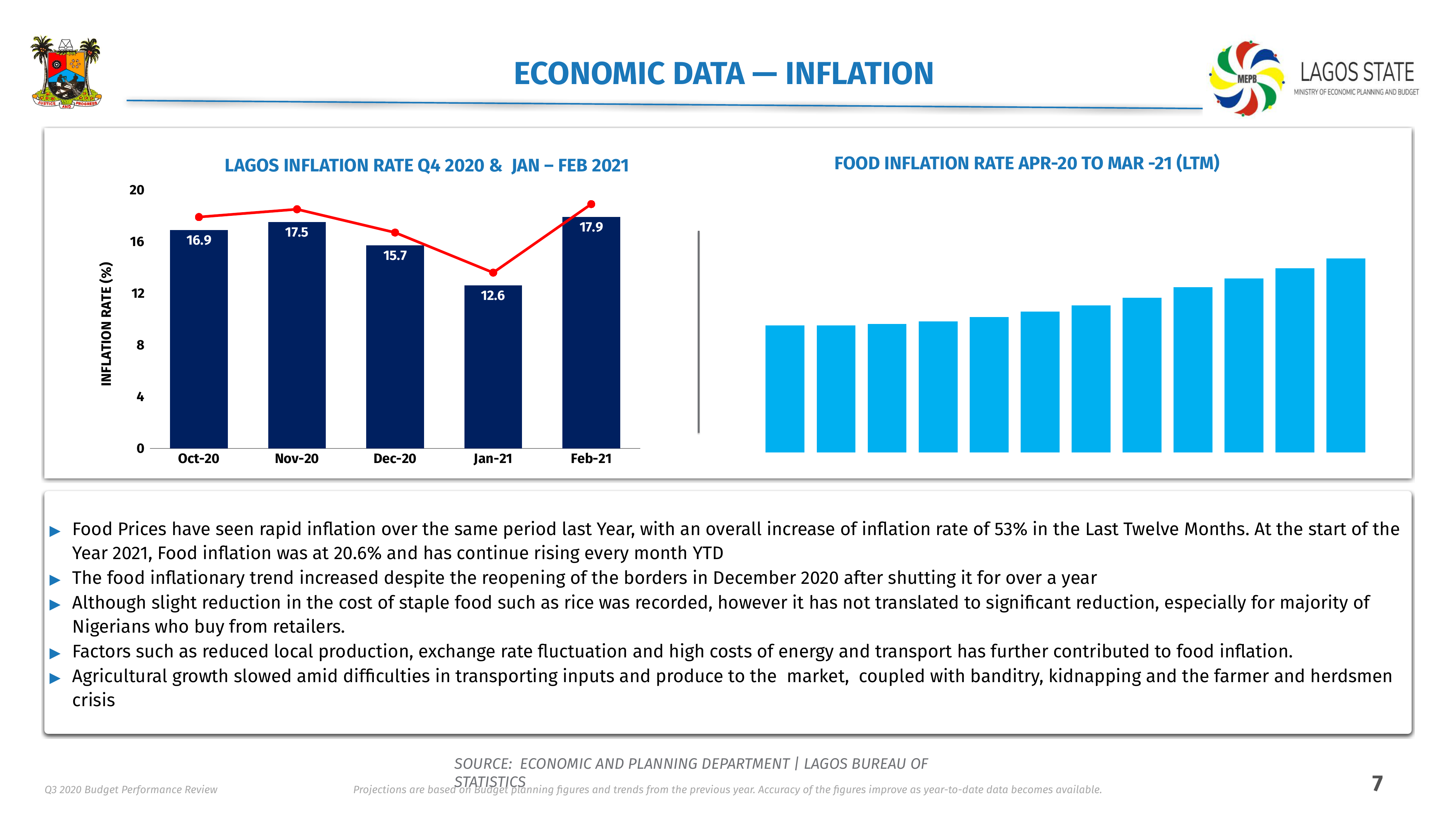

Economic Data — Inflation

Food Inflation Rate Apr-20 to Mar -21 (LTM)
Lagos Inflation Rate Q4 2020 &  Jan – Feb 2021

### Chart

| Category |  |
|---|---|
| 43922 | 15.03 |
| 43952 | 15.04 |
| 43983 | 15.18 |
| 44013 | 15.48 |
| 44044 | 16.0 |
| 44075 | 16.66 |
| 44105 | 17.38 |
| 44136 | 18.3 |
| 44166 | 19.56 |
| 44197 | 20.57 |
| 44228 | 21.79 |
| 44256 | 22.95 |

### Chart

| Category |  |  |
|---|---|---|
| 44105 | 16.9 | 17.9 |
| 44136 | 17.5 | 18.5 |
| 44166 | 15.7 | 16.7 |
| 44197 | 12.6 | 13.6 |
| 44228 | 17.9 | 18.9 |
Food Prices have seen rapid inflation over the same period last Year, with an overall increase of inflation rate of 53% in the Last Twelve Months. At the start of the Year 2021, Food inflation was at 20.6% and has continue rising every month YTD
The food inflationary trend increased despite the reopening of the borders in December 2020 after shutting it for over a year
Although slight reduction in the cost of staple food such as rice was recorded, however it has not translated to significant reduction, especially for majority of Nigerians who buy from retailers.
Factors such as reduced local production, exchange rate fluctuation and high costs of energy and transport has further contributed to food inflation.
Agricultural growth slowed amid difficulties in transporting inputs and produce to the  market,  coupled with banditry, kidnapping and the farmer and herdsmen crisis
Source:  Economic and Planning Department | Lagos Bureau of Statistics